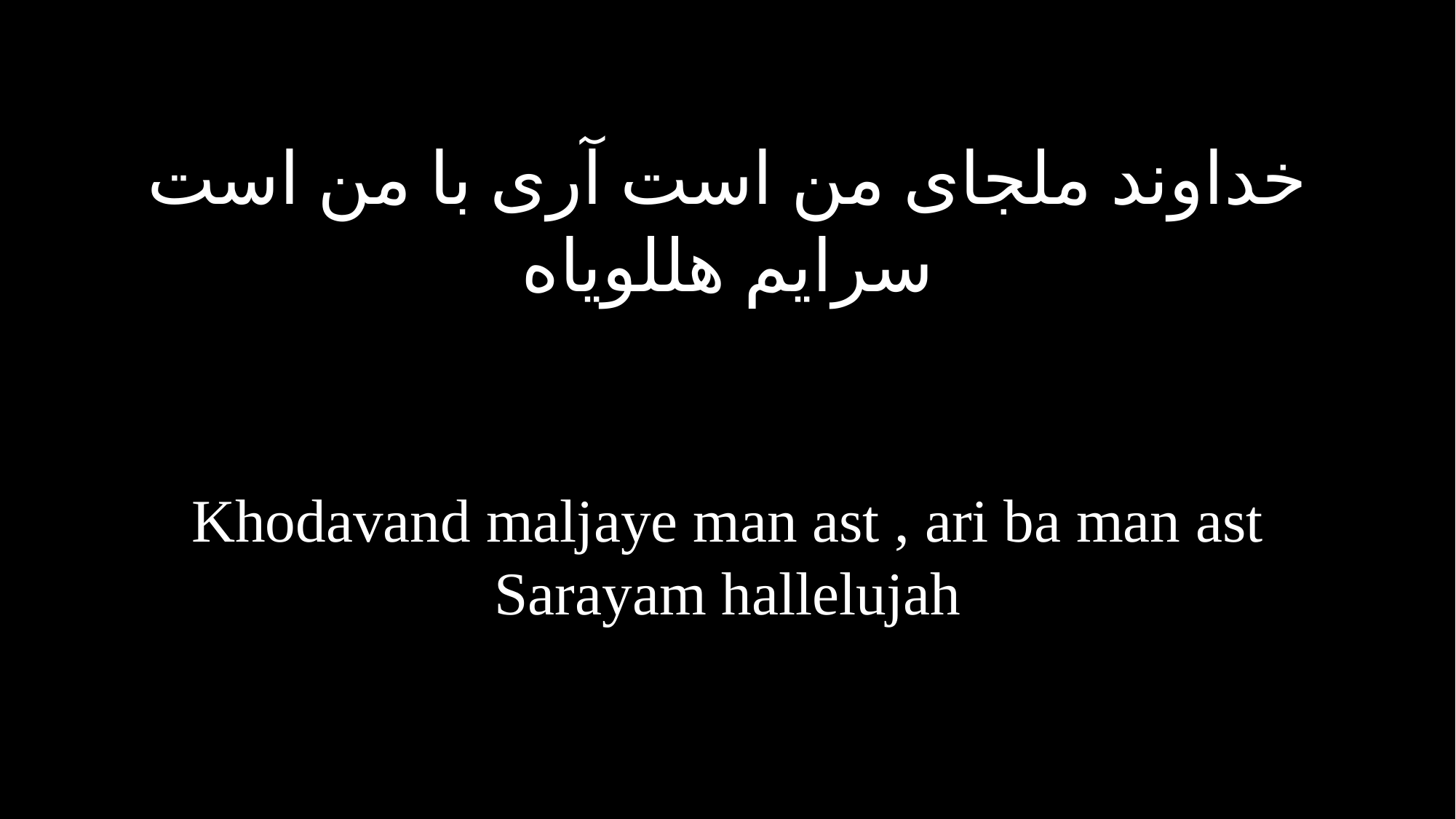

خداوند ملجای من است آری با من است
سرایم هللویاه

Khodavand maljaye man ast , ari ba man ast
Sarayam hallelujah